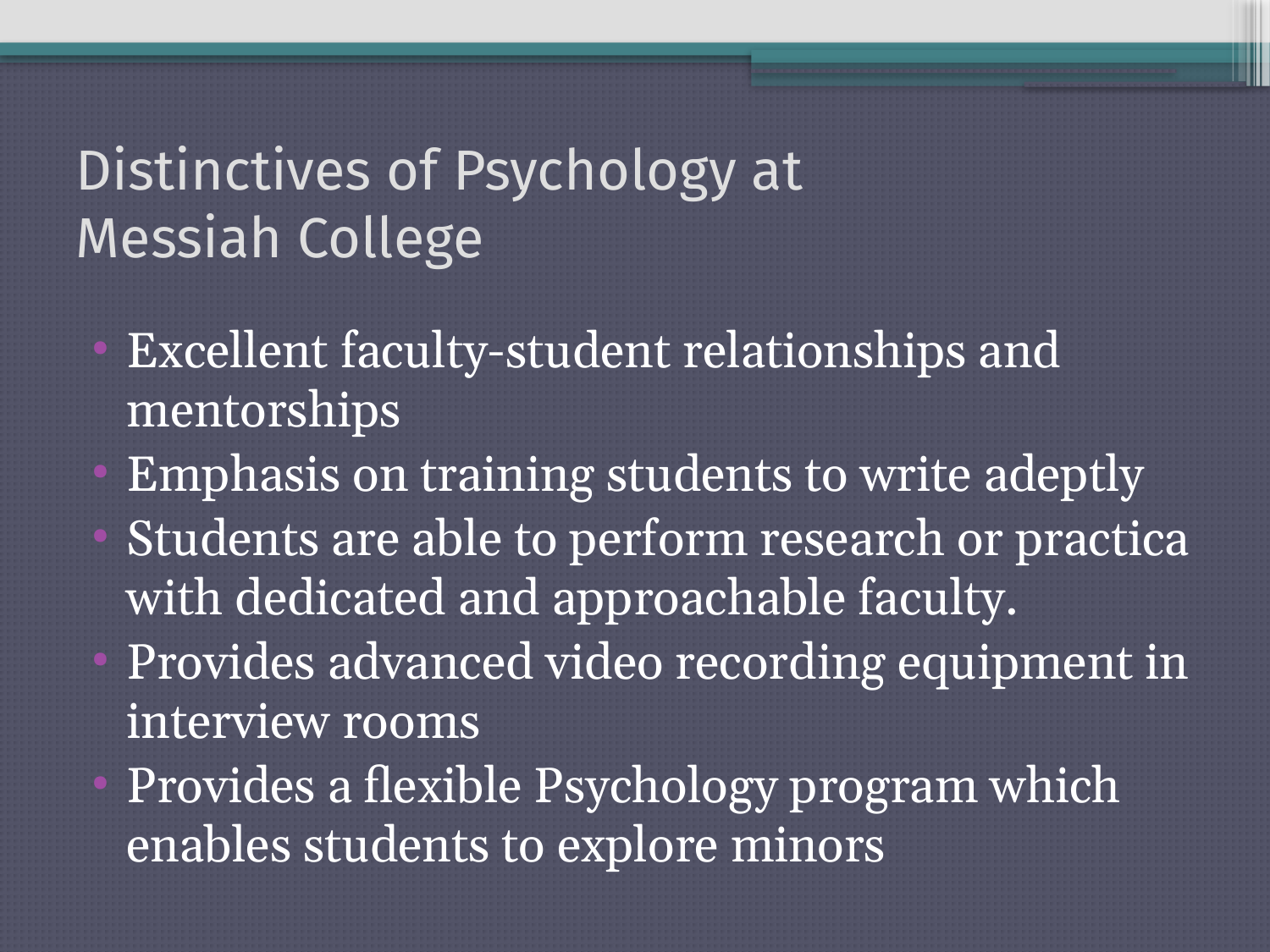

# Distinctives of Psychology at Messiah College
Excellent faculty-student relationships and mentorships
Emphasis on training students to write adeptly
Students are able to perform research or practica with dedicated and approachable faculty.
Provides advanced video recording equipment in interview rooms
Provides a flexible Psychology program which enables students to explore minors